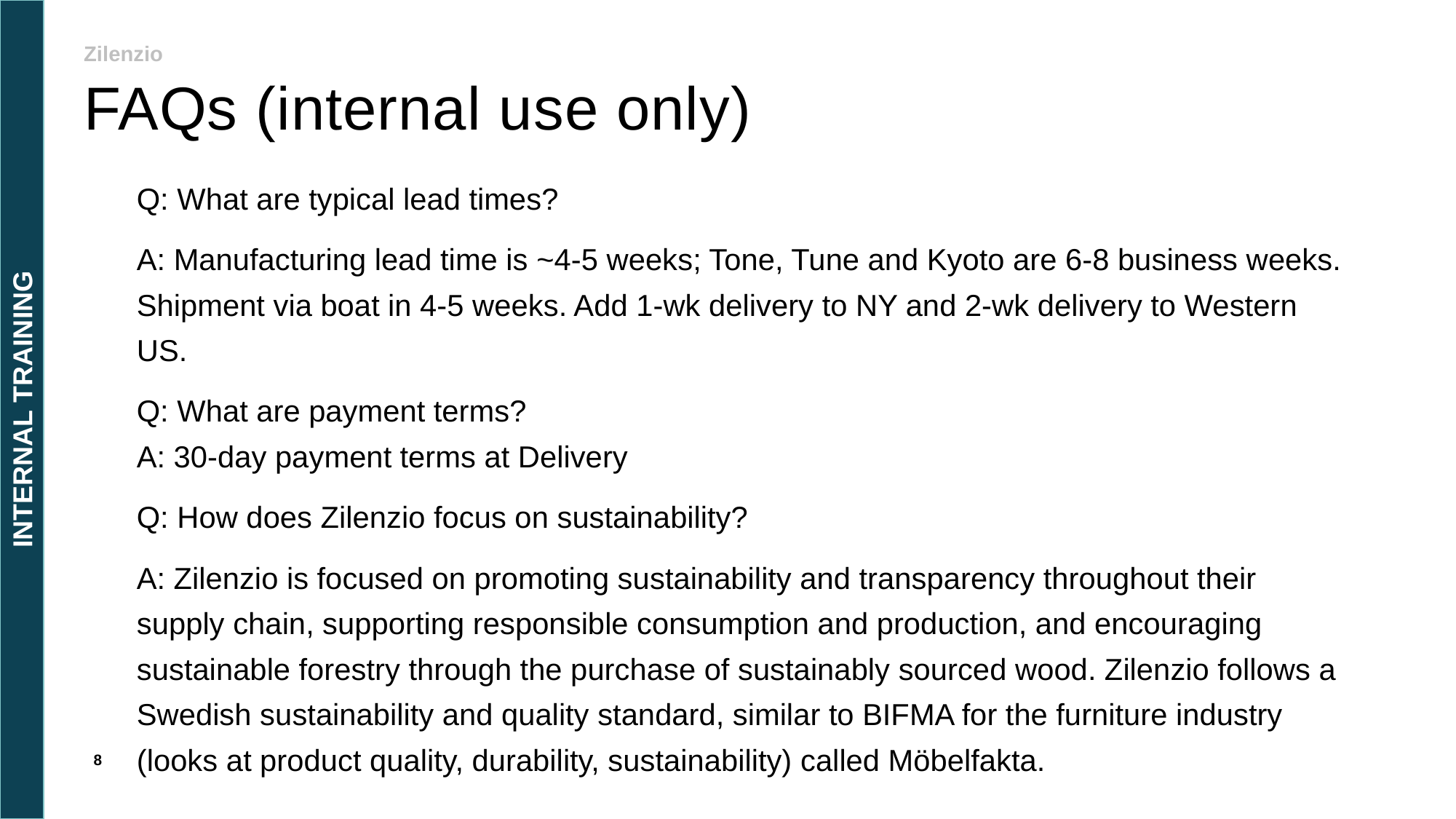

Zilenzio
# FAQs (internal use only)
Q: What are typical lead times?
A: Manufacturing lead time is ~4-5 weeks; Tone, Tune and Kyoto are 6-8 business weeks. Shipment via boat in 4-5 weeks. Add 1-wk delivery to NY and 2-wk delivery to Western US.
Q: What are payment terms?
A: 30-day payment terms at Delivery
Q: How does Zilenzio focus on sustainability?
A: Zilenzio is focused on promoting sustainability and transparency throughout their supply chain, supporting responsible consumption and production, and encouraging sustainable forestry through the purchase of sustainably sourced wood. Zilenzio follows a Swedish sustainability and quality standard, similar to BIFMA for the furniture industry (looks at product quality, durability, sustainability) called Möbelfakta.

INTERNAL TRAINING